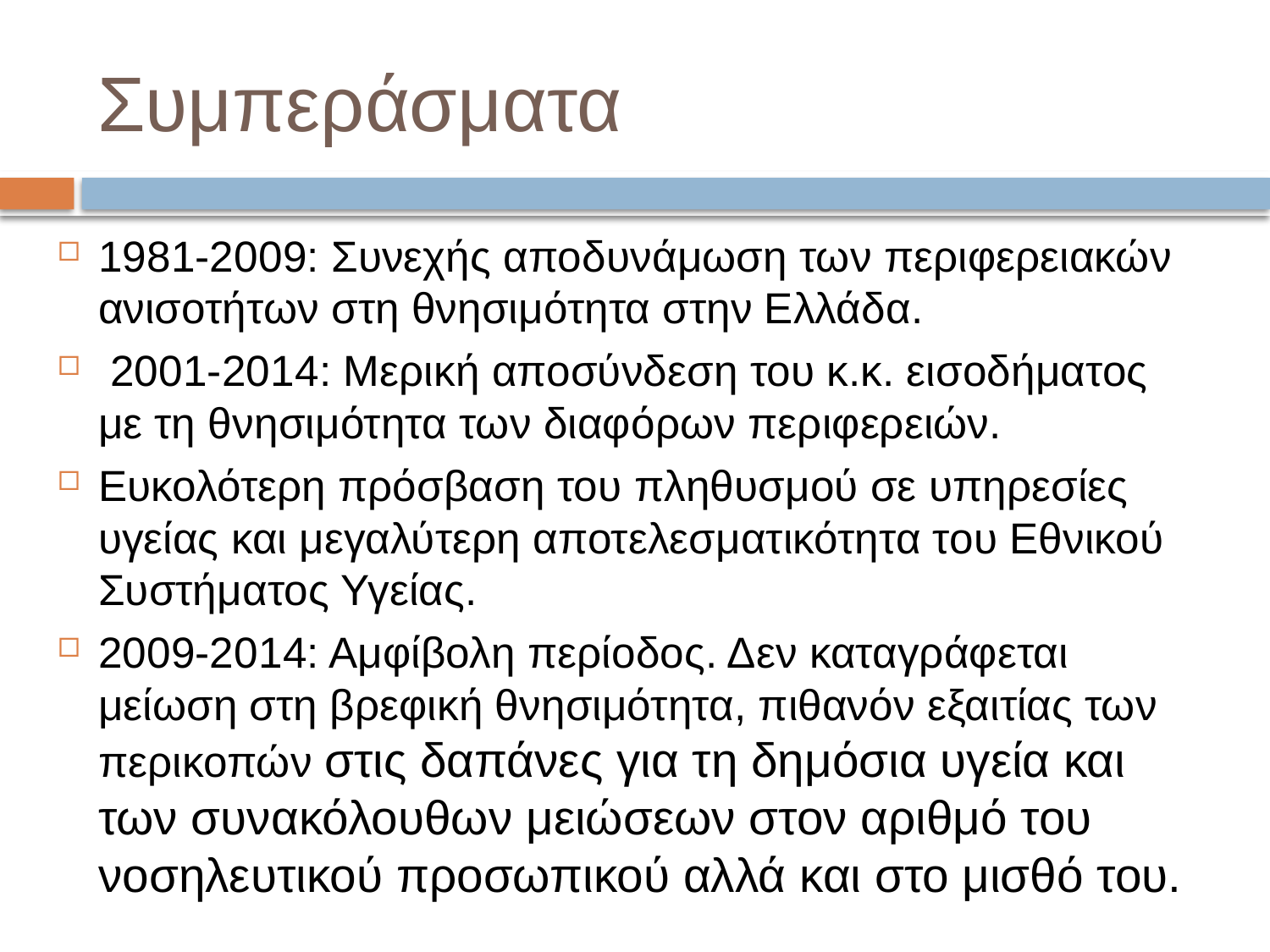

# Συμπεράσματα
1981-2009: Συνεχής αποδυνάμωση των περιφερειακών ανισοτήτων στη θνησιμότητα στην Ελλάδα.
 2001-2014: Μερική αποσύνδεση του κ.κ. εισοδήματος με τη θνησιμότητα των διαφόρων περιφερειών.
Ευκολότερη πρόσβαση του πληθυσμού σε υπηρεσίες υγείας και μεγαλύτερη αποτελεσματικότητα του Εθνικού Συστήματος Υγείας.
2009-2014: Αμφίβολη περίοδος. Δεν καταγράφεται μείωση στη βρεφική θνησιμότητα, πιθανόν εξαιτίας των περικοπών στις δαπάνες για τη δημόσια υγεία και των συνακόλουθων μειώσεων στον αριθμό του νοσηλευτικού προσωπικού αλλά και στο μισθό του.